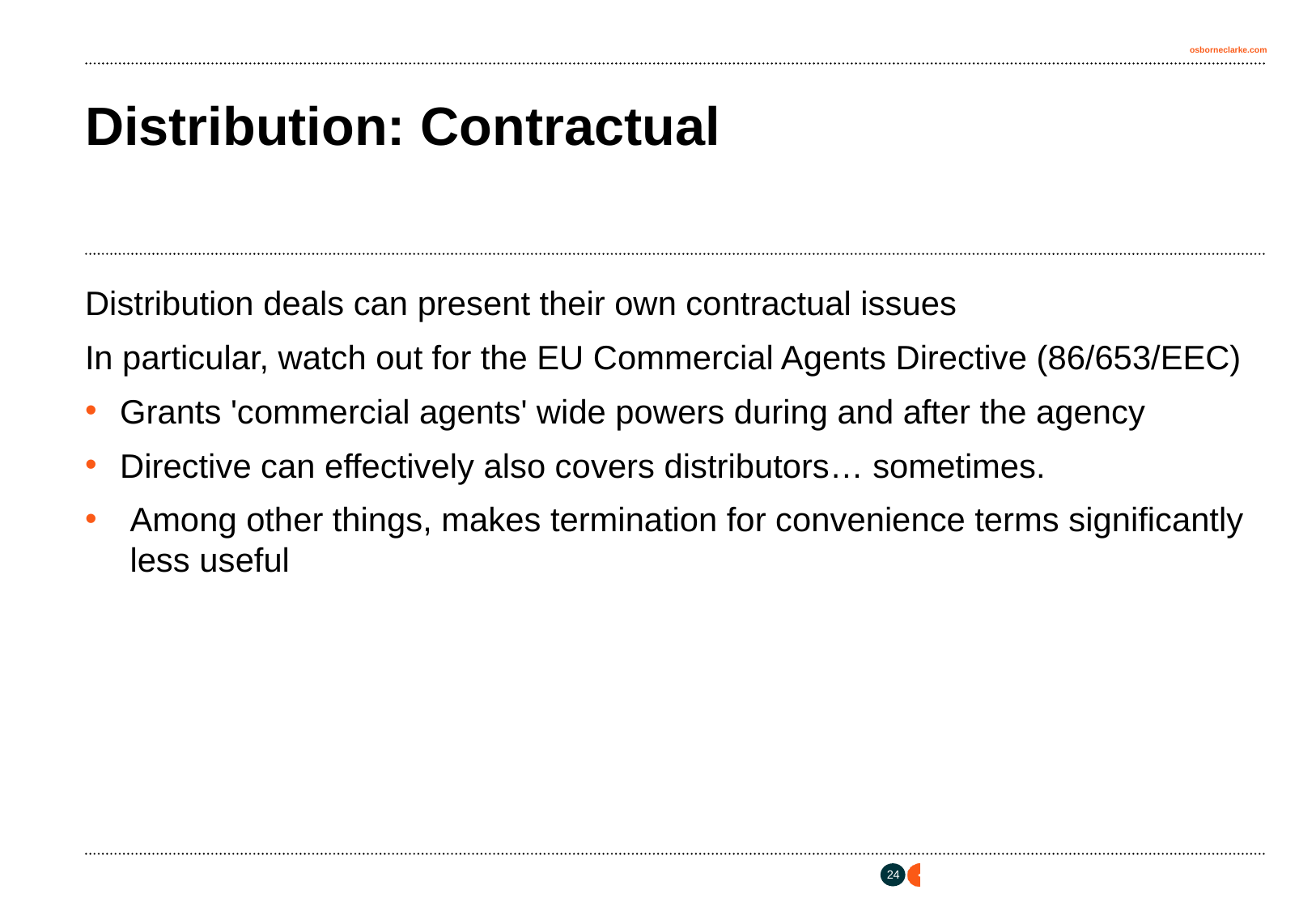

# Distribution: Contractual
Distribution deals can present their own contractual issues
In particular, watch out for the EU Commercial Agents Directive (86/653/EEC)
Grants 'commercial agents' wide powers during and after the agency
Directive can effectively also covers distributors… sometimes.
Among other things, makes termination for convenience terms significantly less useful

24